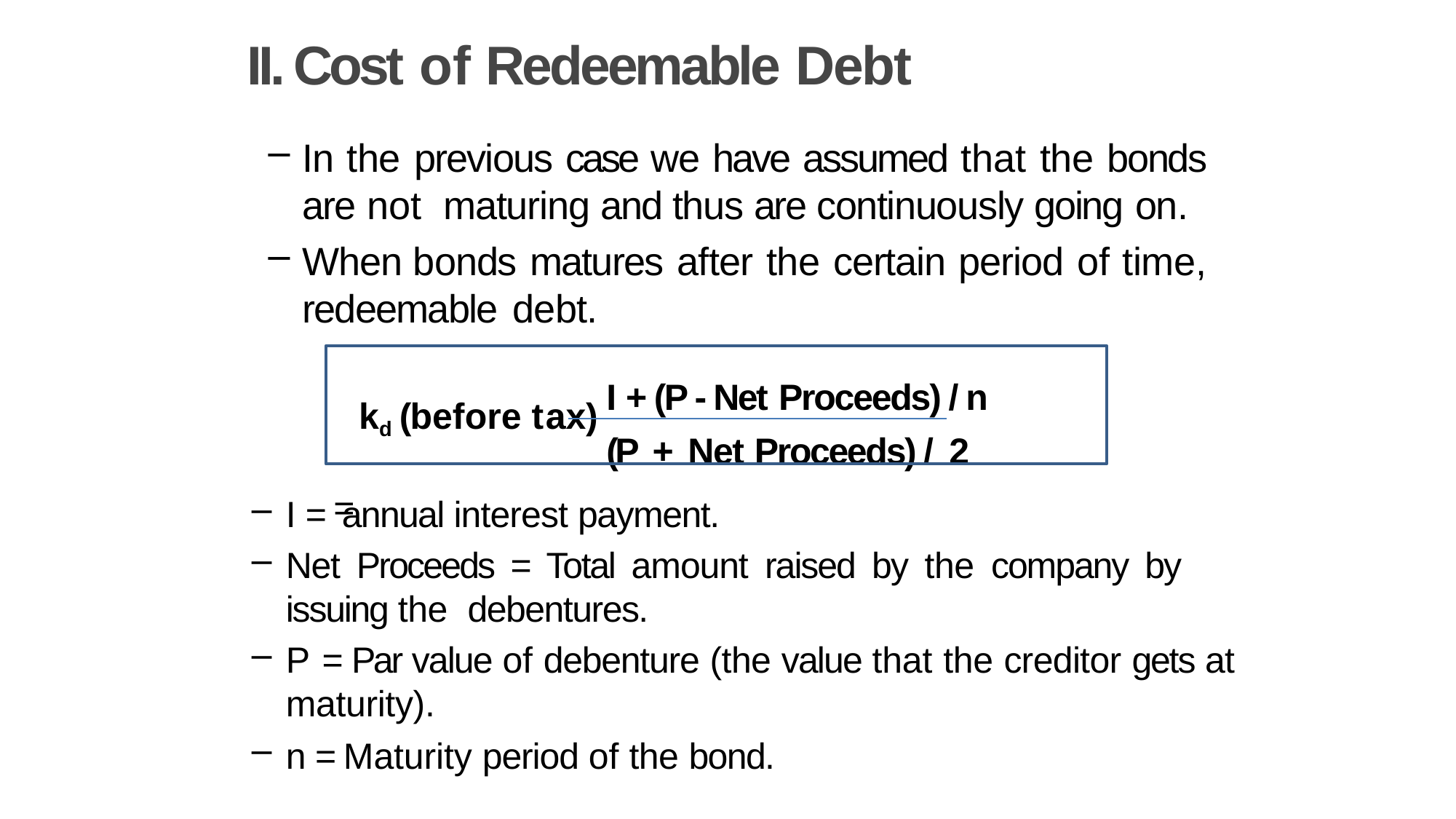

# II. Cost of Redeemable Debt
In the previous case we have assumed that the bonds are not  maturing and thus are continuously going on.
When bonds matures after the certain period of time, redeemable  debt.

I + (P - Net Proceeds) / n
(P  +  Net Proceeds) /  2
   kd (before tax)	=

I =  annual interest payment.
Net Proceeds = Total amount raised by the company by issuing the  debentures.
P  = Par value of debenture (the value that the creditor gets at maturity).
n = Maturity period of the bond.